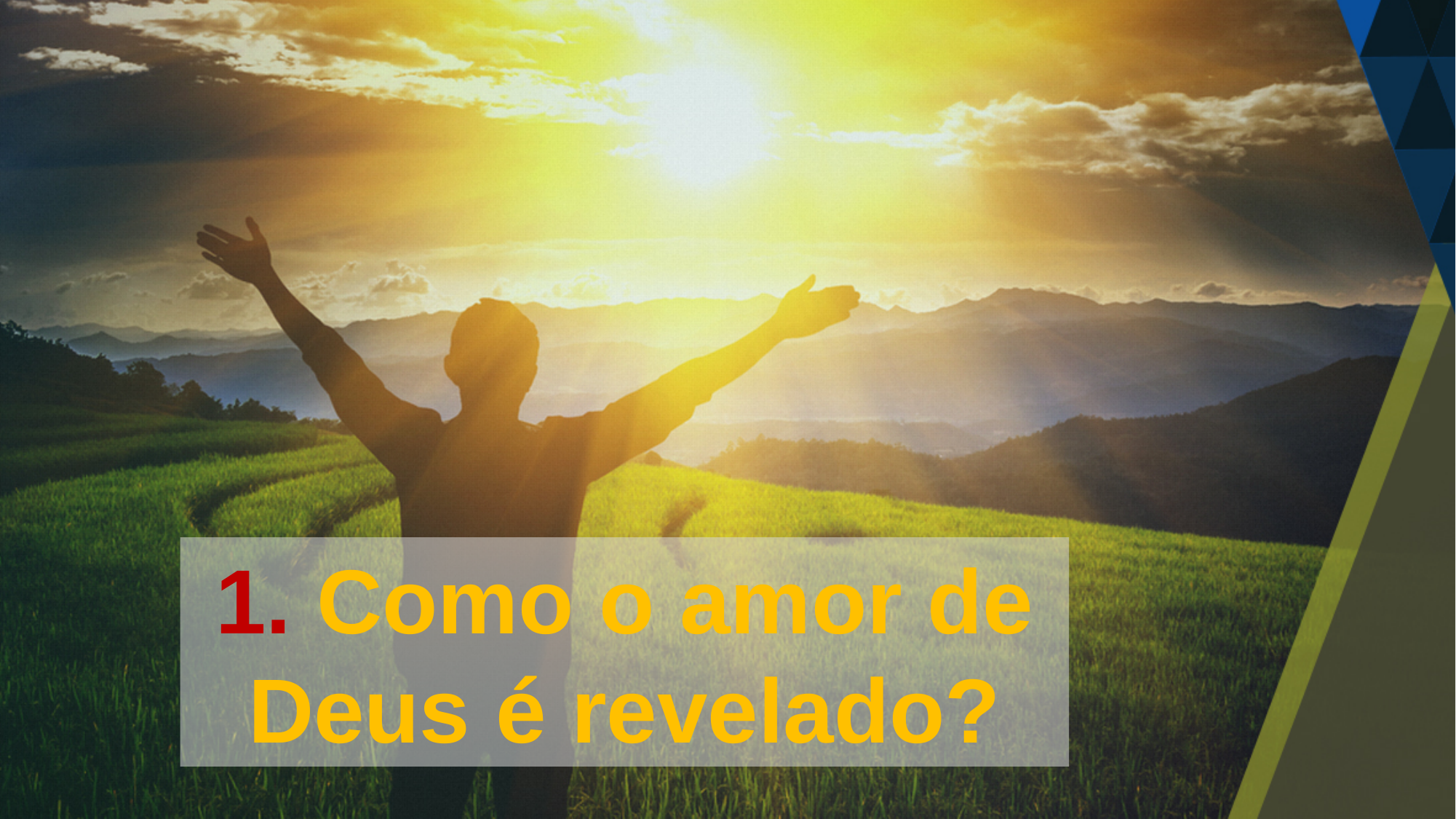

1. Como o amor de Deus é revelado?